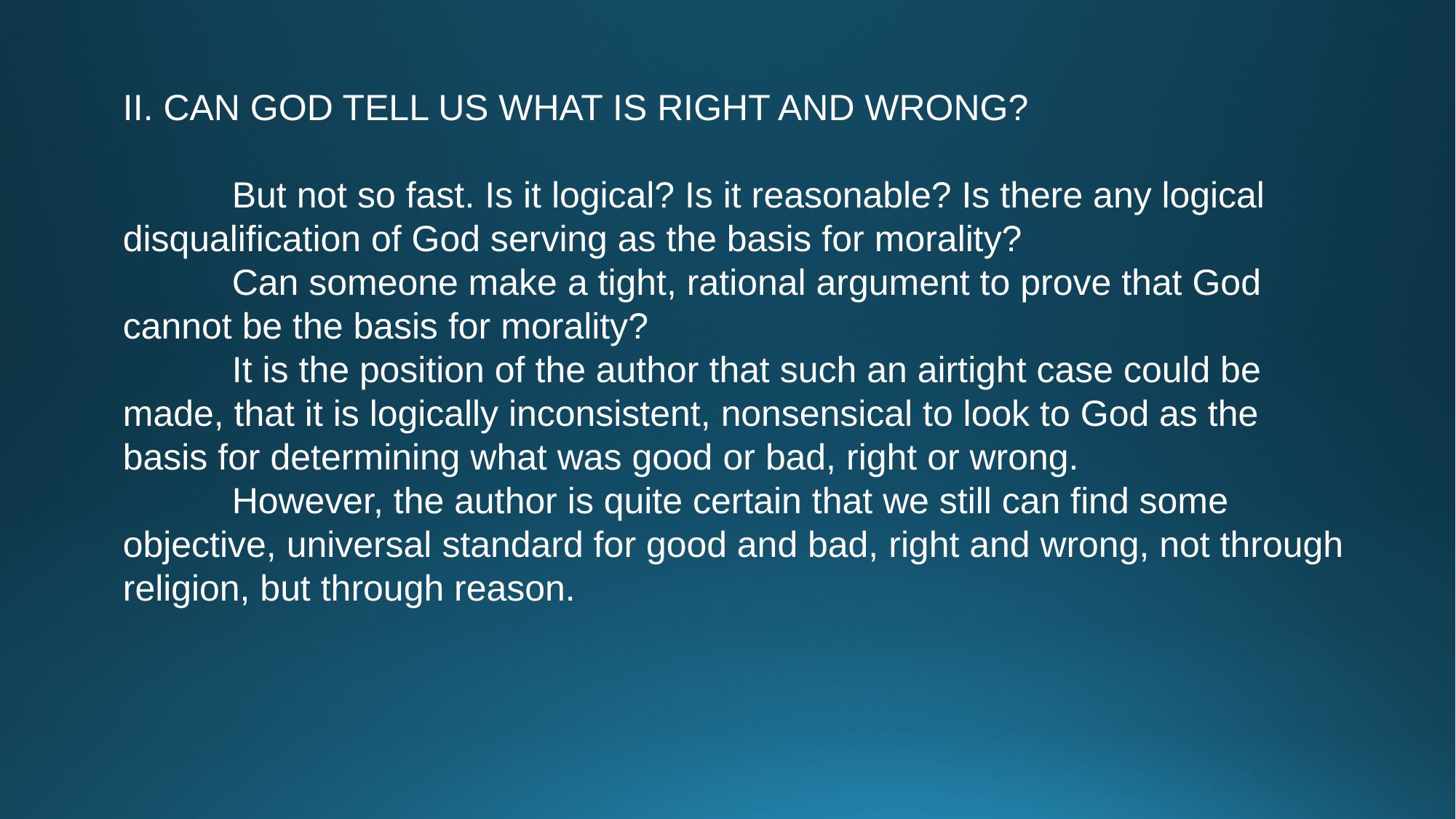

II. CAN GOD TELL US WHAT IS RIGHT AND WRONG?

	But not so fast. Is it logical? Is it reasonable? Is there any logical disqualification of God serving as the basis for morality?
	Can someone make a tight, rational argument to prove that God cannot be the basis for morality?
	It is the position of the author that such an airtight case could be made, that it is logically inconsistent, nonsensical to look to God as the basis for determining what was good or bad, right or wrong.
	However, the author is quite certain that we still can find some objective, universal standard for good and bad, right and wrong, not through religion, but through reason.